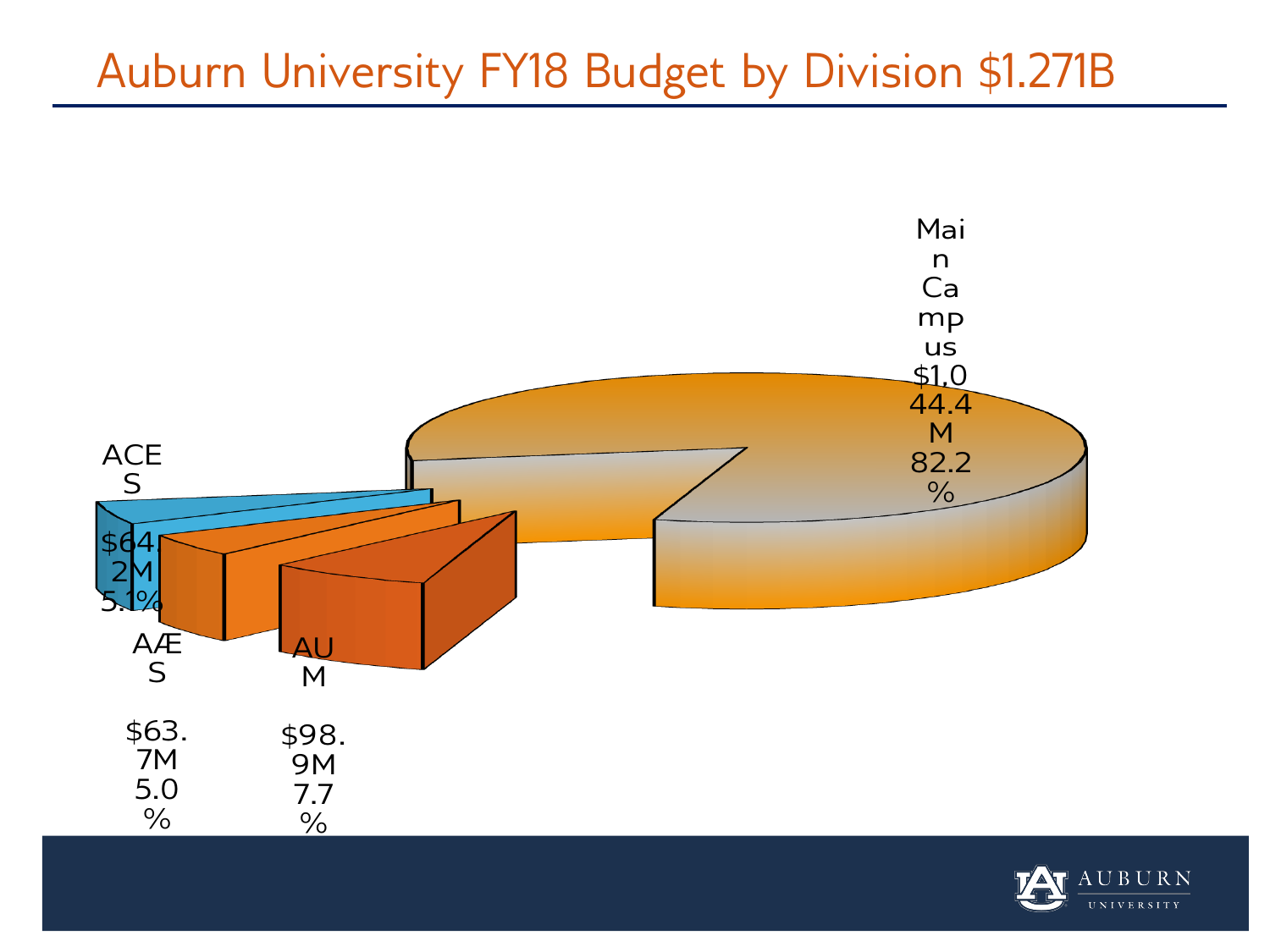

Auburn University FY18 Budget by Division $1.271B

[unsupported chart]